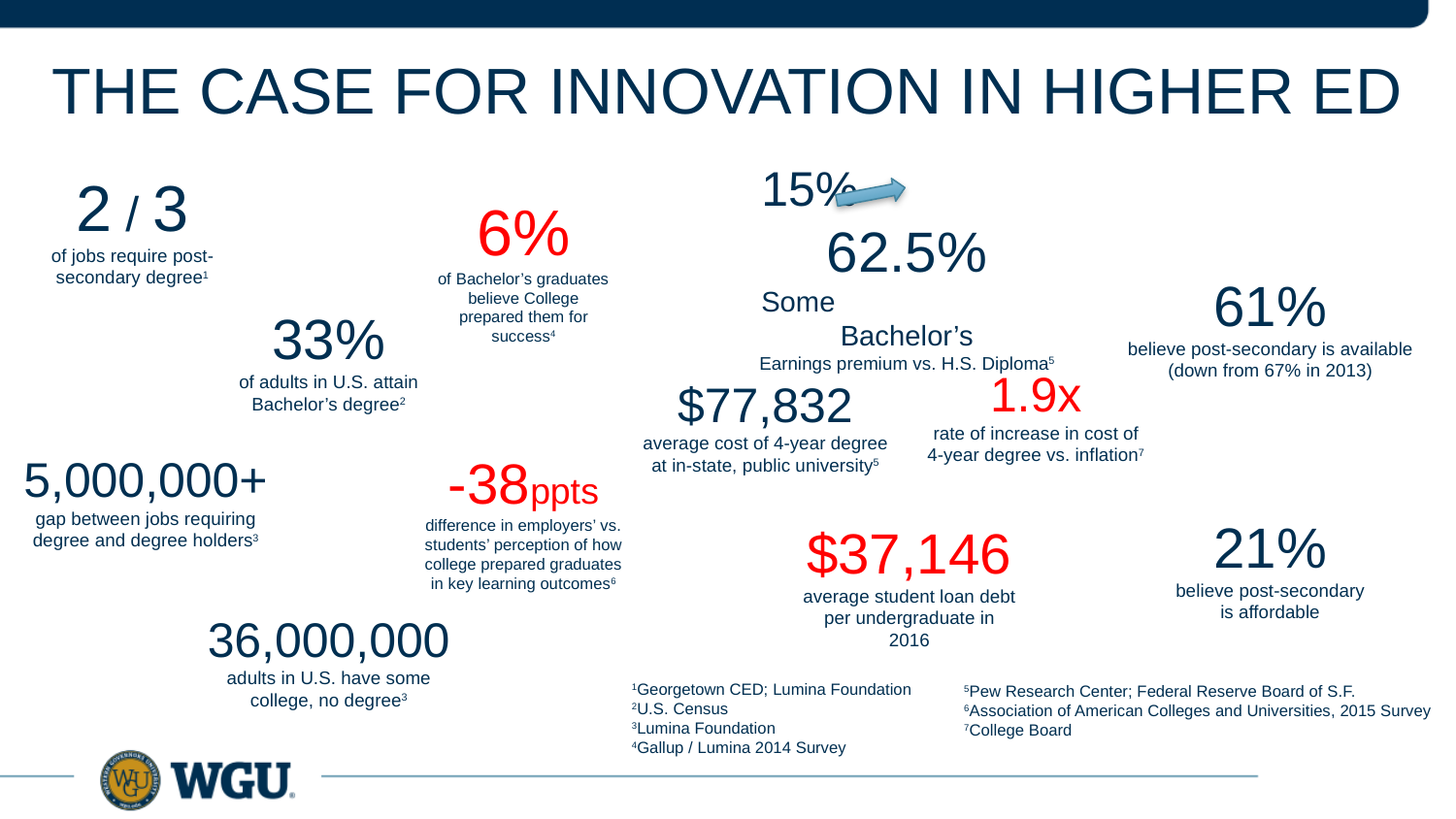

# The Case for Innovation in Higher Ed
15%		62.5%
Some 		Bachelor’s
Earnings premium vs. H.S. Diploma5

2 / 3
of jobs require post-secondary degree1
5,000,000+
gap between jobs requiring degree and degree holders3
6%
of Bachelor’s graduates believe College prepared them for success4
-38ppts
difference in employers’ vs. students’ perception of how college prepared graduates in key learning outcomes6
61%
believe post-secondary is available
(down from 67% in 2013)
21%
believe post-secondary is affordable
33%
of adults in U.S. attain Bachelor’s degree2
36,000,000
adults in U.S. have some college, no degree3
1.9x
rate of increase in cost of 4-year degree vs. inflation7
$77,832
average cost of 4-year degree at in-state, public university5
$37,146
average student loan debt per undergraduate in 2016
1Georgetown CED; Lumina Foundation
2U.S. Census
3Lumina Foundation
4Gallup / Lumina 2014 Survey
5Pew Research Center; Federal Reserve Board of S.F.
6Association of American Colleges and Universities, 2015 Survey
7College Board